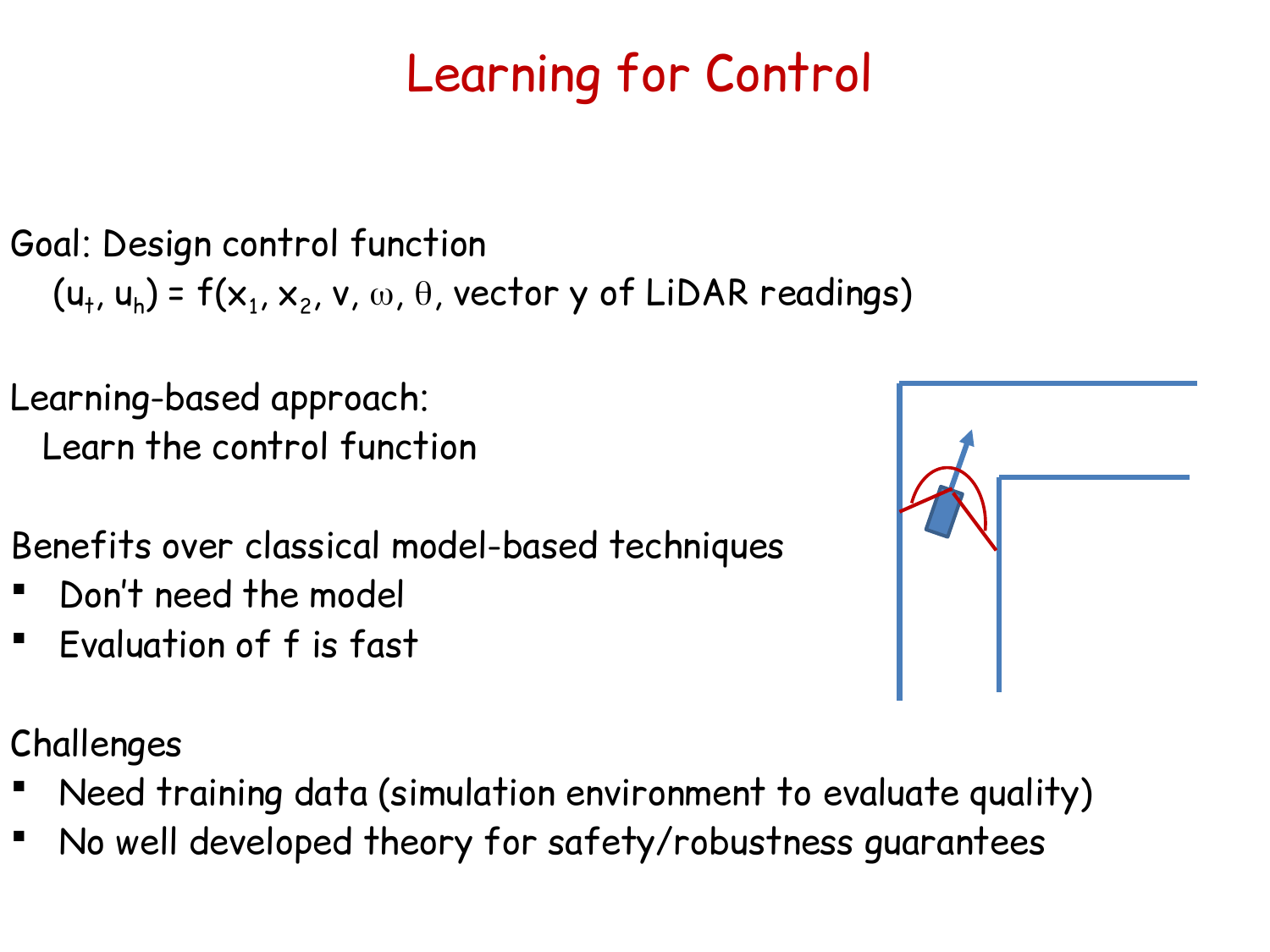

# Learning for Control
Goal: Design control function
    (ut, uh) = f(x1, x2, v, ω, θ, vector y of LiDAR readings)

Learning-based approach:
   Learn the control function

Benefits over classical model-based techniques
Don’t need the model
Evaluation of f is fast

Challenges
Need training data (simulation environment to evaluate quality)
No well developed theory for safety/robustness guarantees